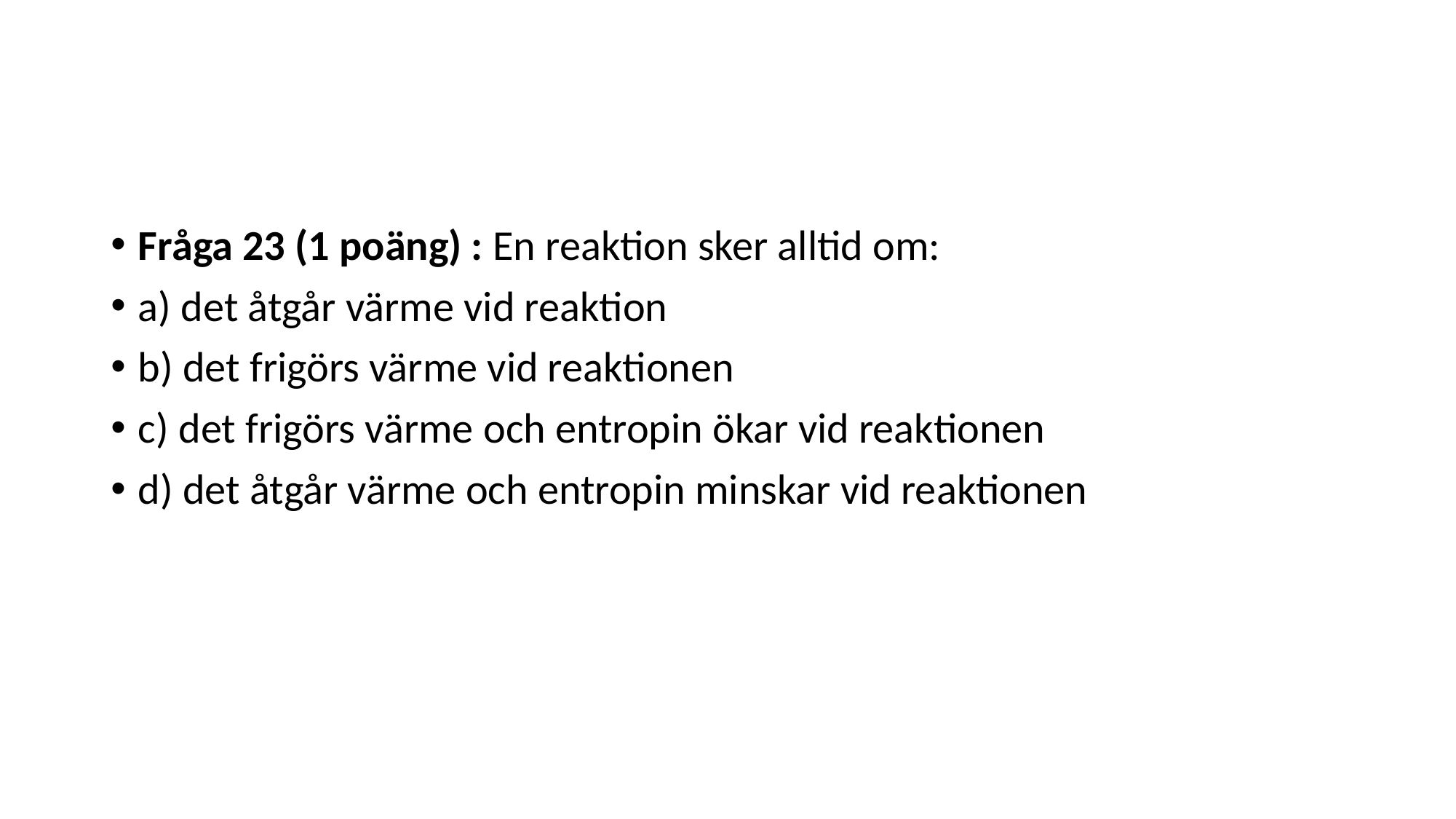

#
Fråga 23 (1 poäng) : En reaktion sker alltid om:
a) det åtgår värme vid reaktion
b) det frigörs värme vid reaktionen
c) det frigörs värme och entropin ökar vid reaktionen
d) det åtgår värme och entropin minskar vid reaktionen